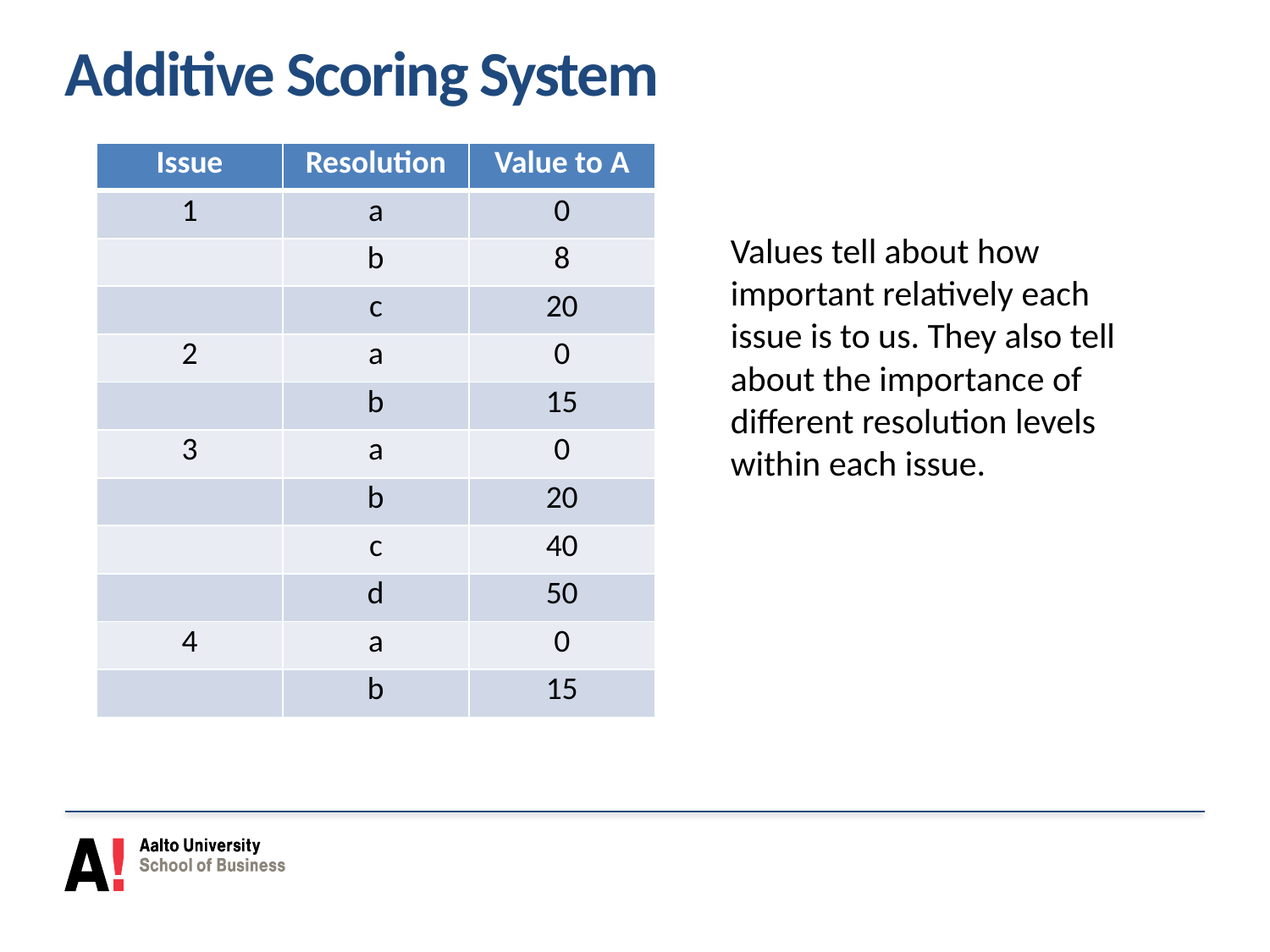

# Additive Scoring System
| Issue | Resolution | Value to A |
| --- | --- | --- |
| 1 | a | 0 |
|  | b | 8 |
|  | c | 20 |
| 2 | a | 0 |
|  | b | 15 |
| 3 | a | 0 |
|  | b | 20 |
|  | c | 40 |
|  | d | 50 |
| 4 | a | 0 |
|  | b | 15 |
Values tell about how important relatively each issue is to us. They also tell about the importance of different resolution levels within each issue.